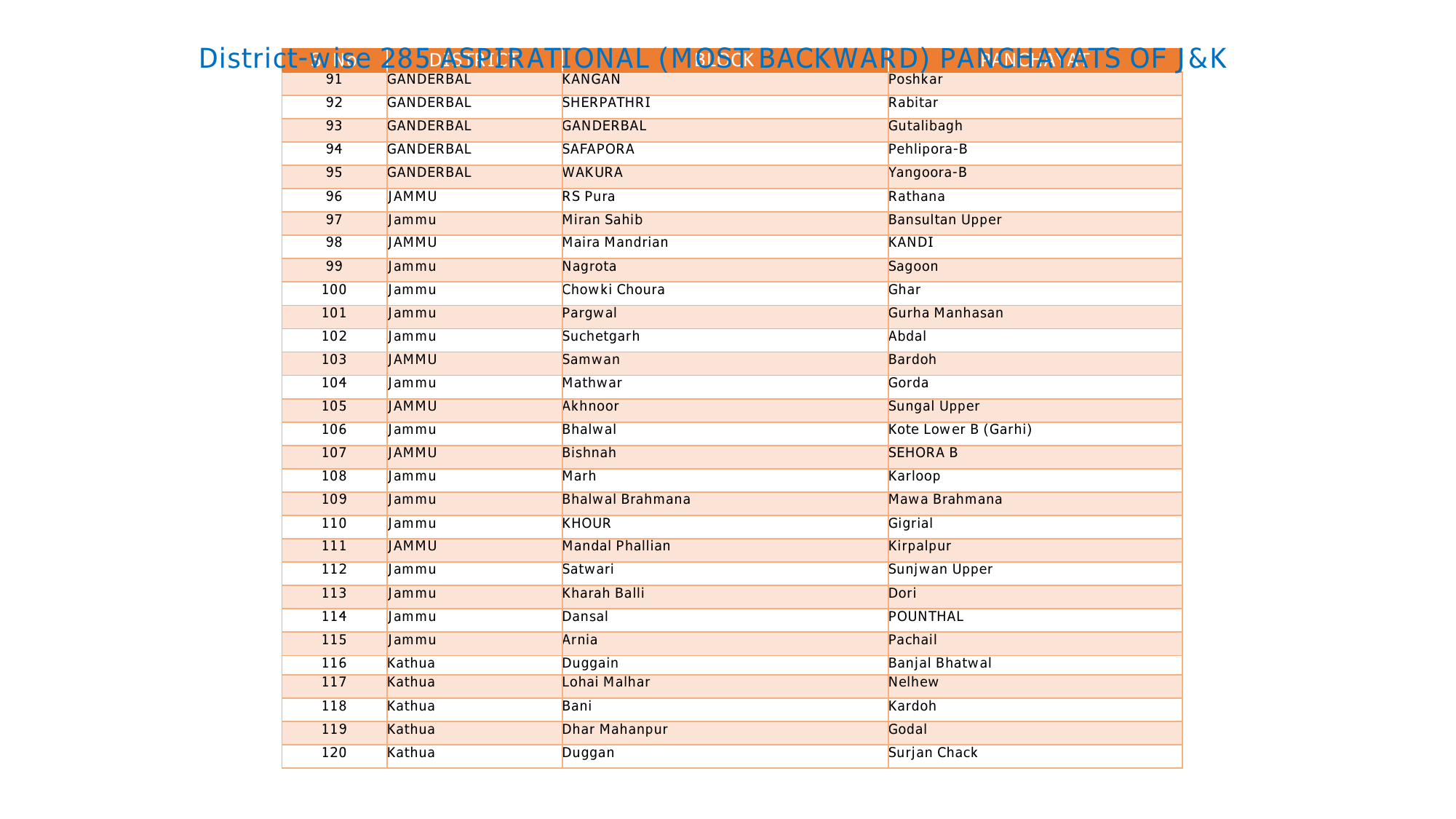

District-wise 285 ASPIRATIONAL (MOST BACKWARD) PANCHAYATS OF J&K
| S. No | DISTRICT | BLOCK | PANCHAYAT |
| --- | --- | --- | --- |
| 91 | GANDERBAL | KANGAN | Poshkar |
| 92 | GANDERBAL | SHERPATHRI | Rabitar |
| 93 | GANDERBAL | GANDERBAL | Gutalibagh |
| 94 | GANDERBAL | SAFAPORA | Pehlipora-B |
| 95 | GANDERBAL | WAKURA | Yangoora-B |
| 96 | JAMMU | RS Pura | Rathana |
| 97 | Jammu | Miran Sahib | Bansultan Upper |
| 98 | JAMMU | Maira Mandrian | KANDI |
| 99 | Jammu | Nagrota | Sagoon |
| 100 | Jammu | Chowki Choura | Ghar |
| 101 | Jammu | Pargwal | Gurha Manhasan |
| 102 | Jammu | Suchetgarh | Abdal |
| 103 | JAMMU | Samwan | Bardoh |
| 104 | Jammu | Mathwar | Gorda |
| 105 | JAMMU | Akhnoor | Sungal Upper |
| 106 | Jammu | Bhalwal | Kote Lower B (Garhi) |
| 107 | JAMMU | Bishnah | SEHORA B |
| 108 | Jammu | Marh | Karloop |
| 109 | Jammu | Bhalwal Brahmana | Mawa Brahmana |
| 110 | Jammu | KHOUR | Gigrial |
| 111 | JAMMU | Mandal Phallian | Kirpalpur |
| 112 | Jammu | Satwari | Sunjwan Upper |
| 113 | Jammu | Kharah Balli | Dori |
| 114 | Jammu | Dansal | POUNTHAL |
| 115 | Jammu | Arnia | Pachail |
| 116 | Kathua | Duggain | Banjal Bhatwal |
| 117 | Kathua | Lohai Malhar | Nelhew |
| 118 | Kathua | Bani | Kardoh |
| 119 | Kathua | Dhar Mahanpur | Godal |
| 120 | Kathua | Duggan | Surjan Chack |